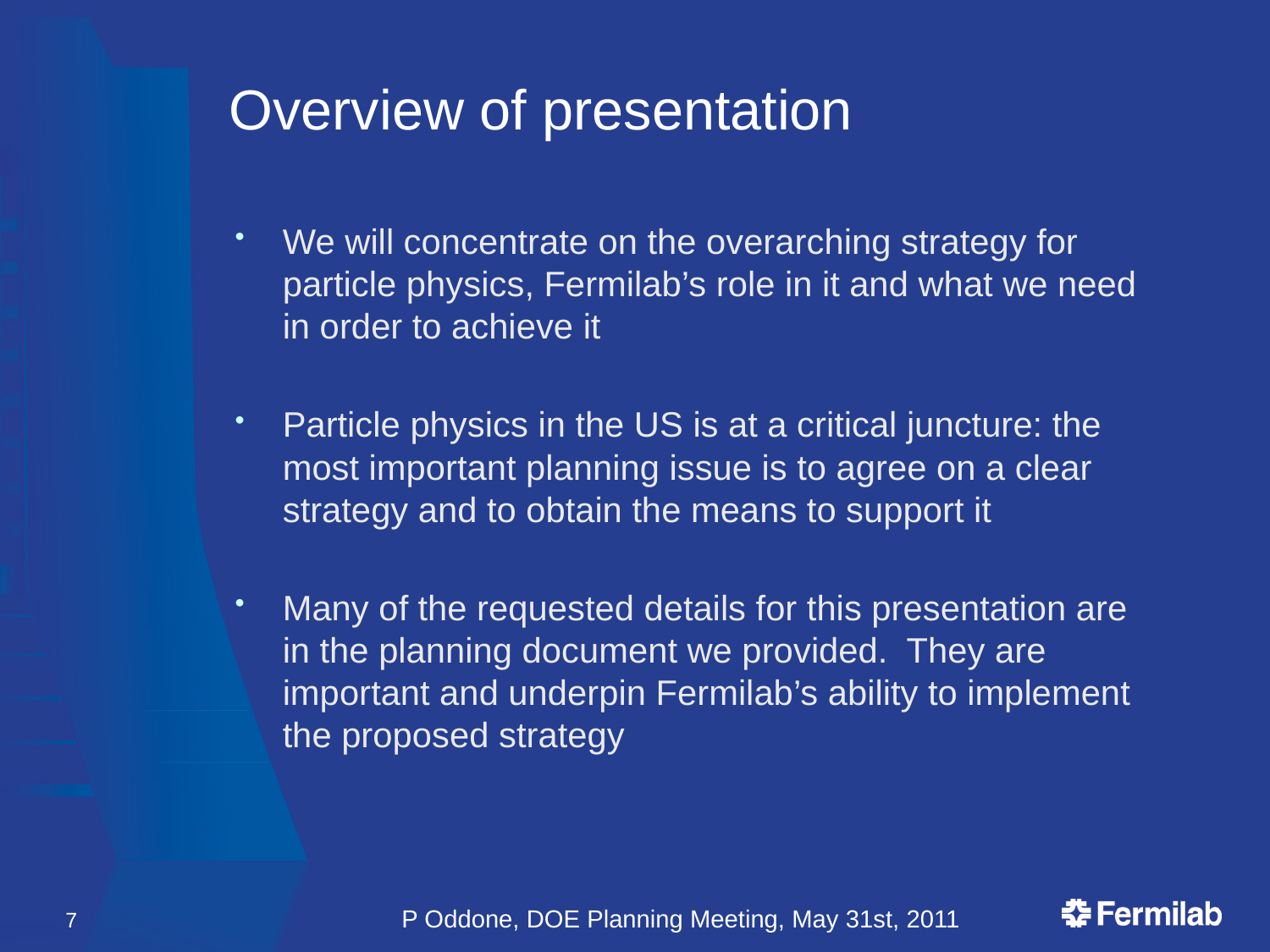

# Overview of presentation
We will concentrate on the overarching strategy for particle physics, Fermilab’s role in it and what we need in order to achieve it

Particle physics in the US is at a critical juncture: the most important planning issue is to agree on a clear strategy and to obtain the means to support it

Many of the requested details for this presentation are in the planning document we provided.  They are important and underpin Fermilab’s ability to implement the proposed strategy

7
P Oddone, DOE Planning Meeting, May 31st, 2011